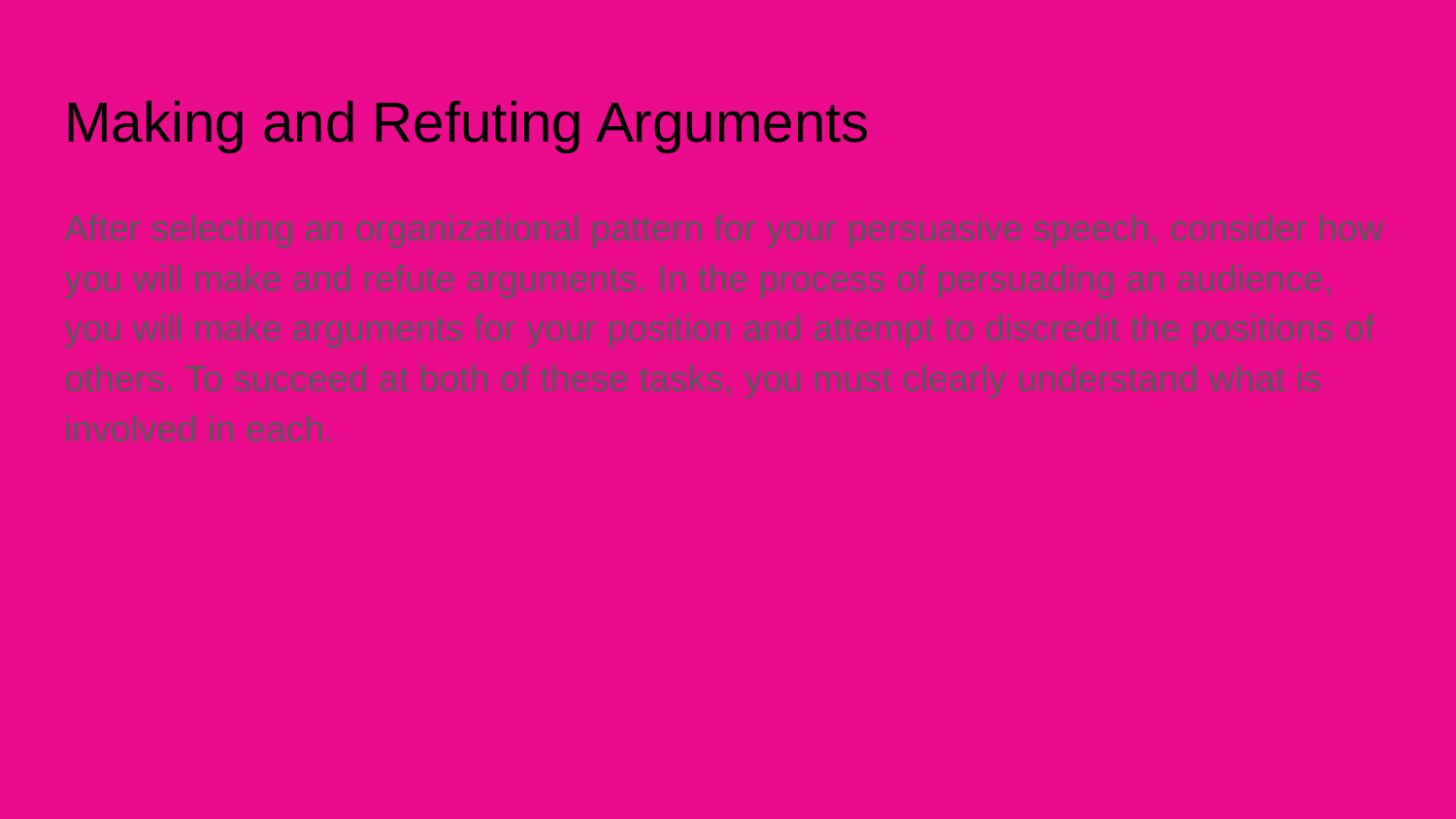

# Making and Refuting Arguments
After selecting an organizational pattern for your persuasive speech, consider how you will make and refute arguments. In the process of persuading an audience, you will make arguments for your position and attempt to discredit the positions of others. To succeed at both of these tasks, you must clearly understand what is involved in each.